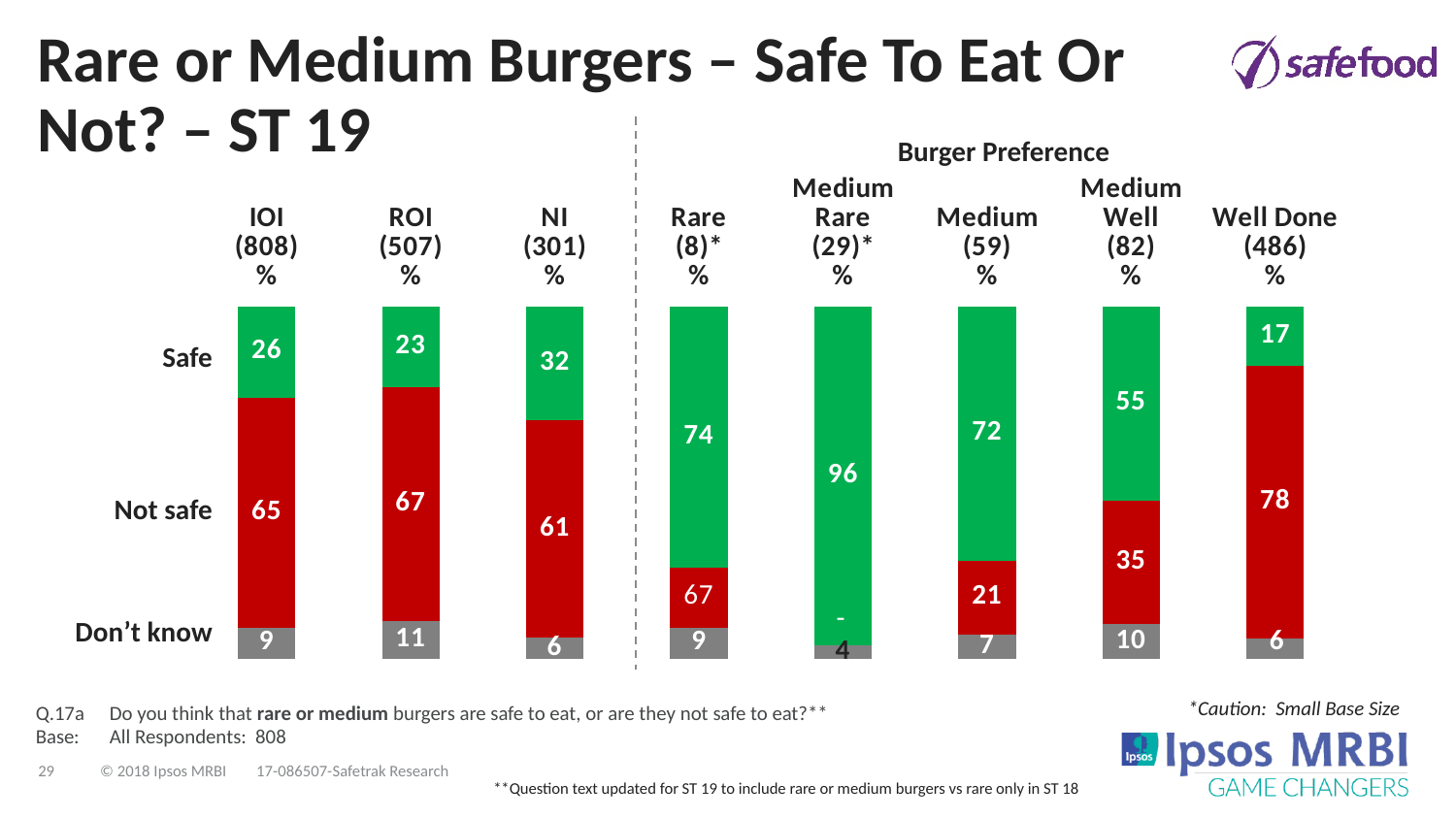

# Rare or Medium Burgers – Safe To Eat Or Not? – ST 19
Burger Preference

### Chart

| Category | Column1 | Column5 | Column6 |
|---|---|---|---|
| IOI
(808)
% | 9.0 | 65.0 | 26.0 |
| ROI
(507)
% | 11.0 | 67.0 | 23.0 |
| NI
(301)
% | 6.0 | 61.0 | 32.0 |
| Rare
(8)*
% | 9.0 | 17.0 | 74.0 |
| Medium Rare
(29)*
% | 4.0 | 0.0 | 96.0 |
| Medium
(59)
% | 7.0 | 21.0 | 72.0 |
| Medium Well
(82)
% | 10.0 | 35.0 | 55.0 |
| Well Done
(486)
% | 6.0 | 78.0 | 17.0 |
Safe

Not safe

Don’t know
Q.17a	Do you think that rare or medium burgers are safe to eat, or are they not safe to eat?**
Base:	All Respondents:  808
*Caution:  Small Base Size
**Question text updated for ST 19 to include rare or medium burgers vs rare only in ST 18